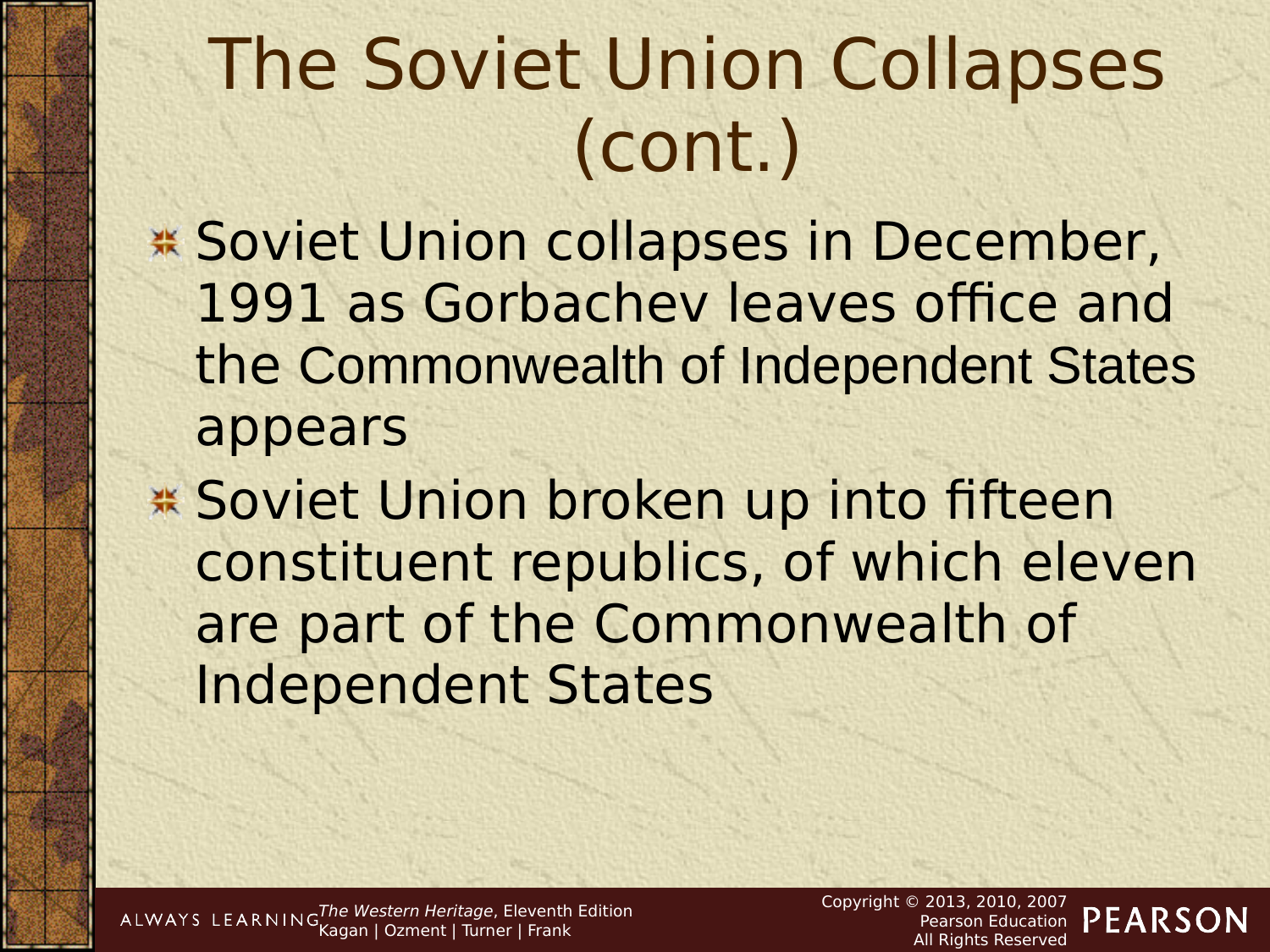

The Soviet Union Collapses (cont.)
Soviet Union collapses in December, 1991 as Gorbachev leaves office and the Commonwealth of Independent States appears
Soviet Union broken up into fifteen constituent republics, of which eleven are part of the Commonwealth of Independent States